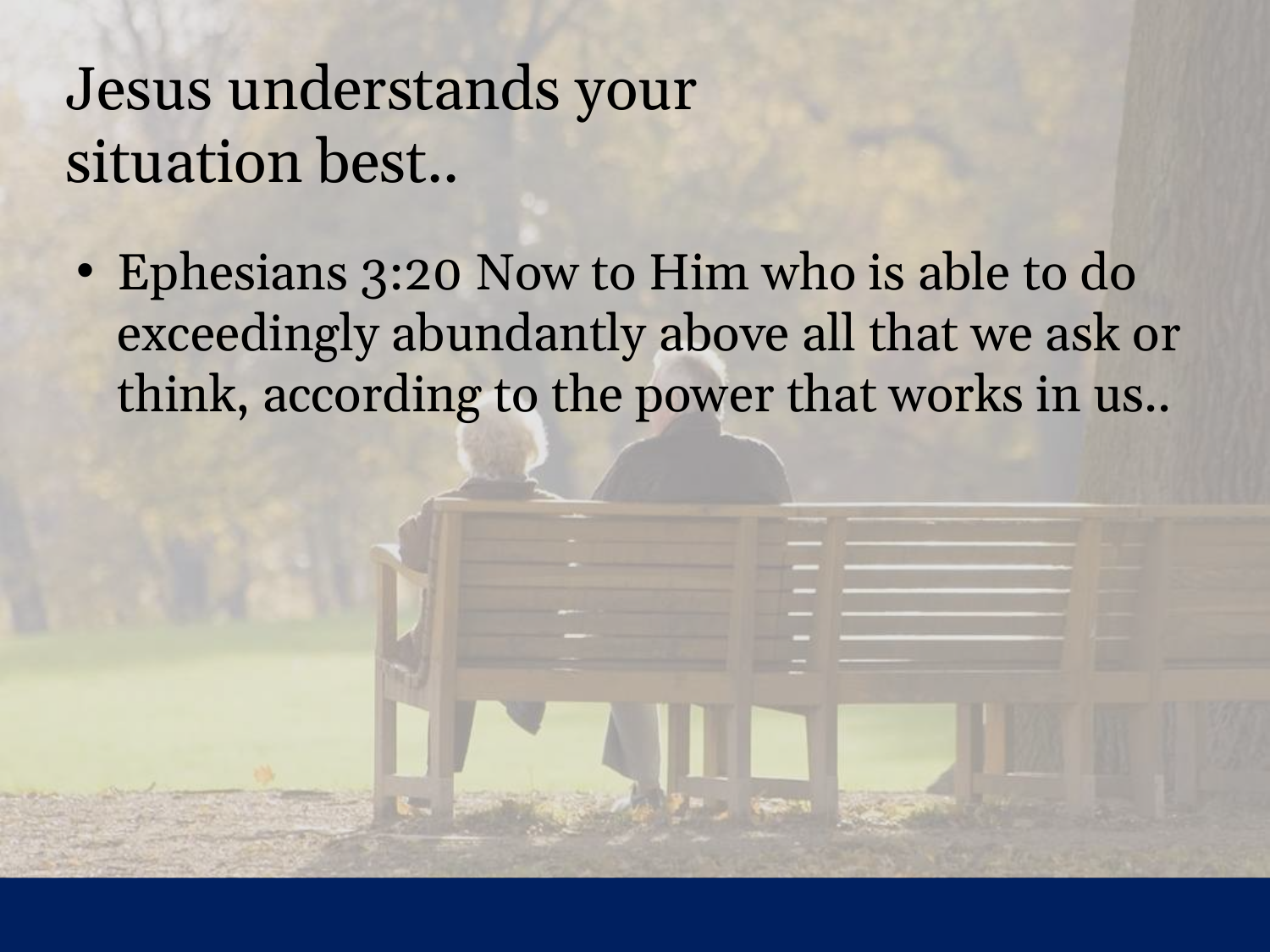

# Jesus understands your situation best..
Ephesians 3:20 Now to Him who is able to do exceedingly abundantly above all that we ask or think, according to the power that works in us..